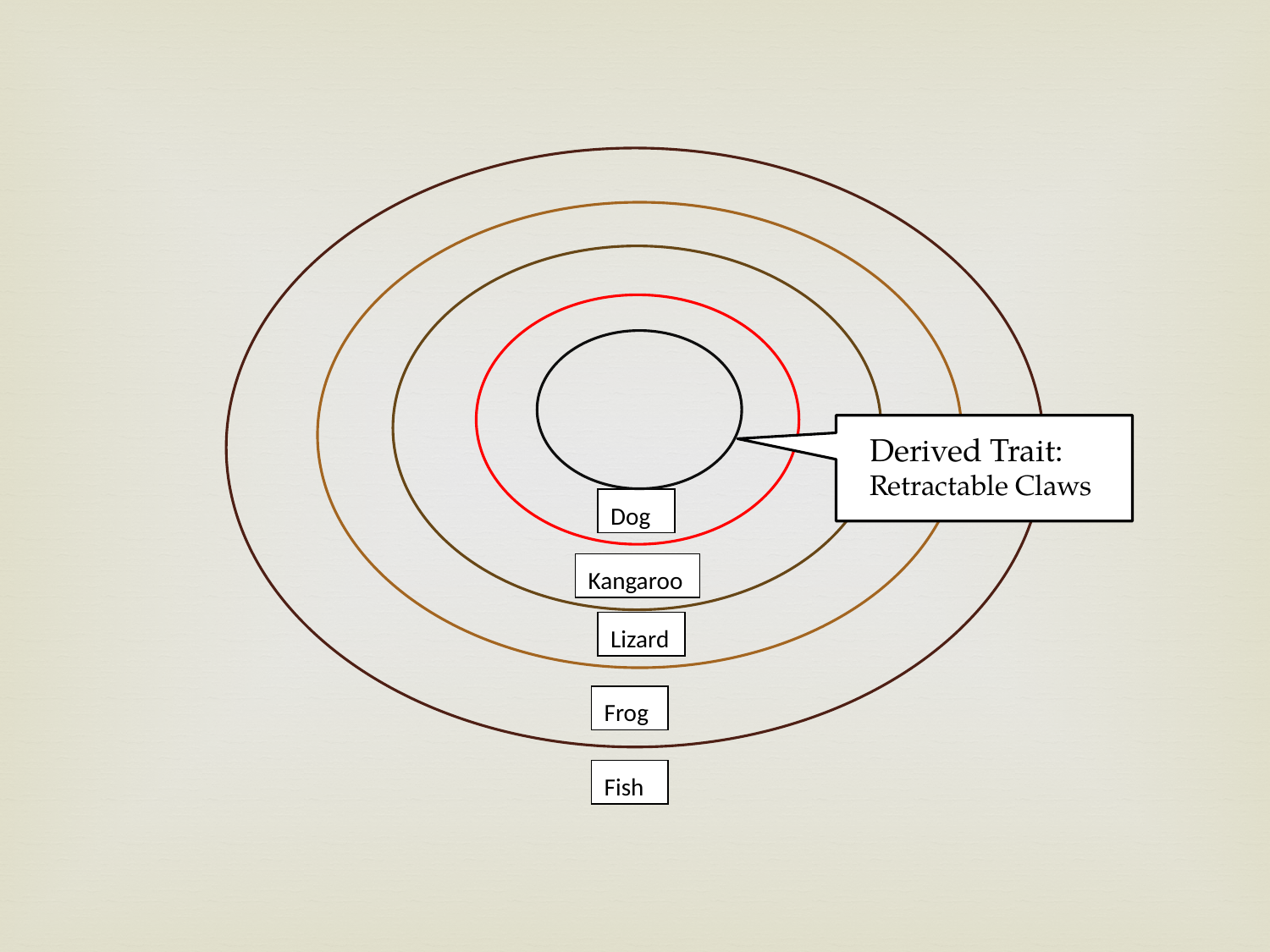

Dog
Kangaroo
Lizard
Frog
Fish

Derived Trait: Retractable Claws